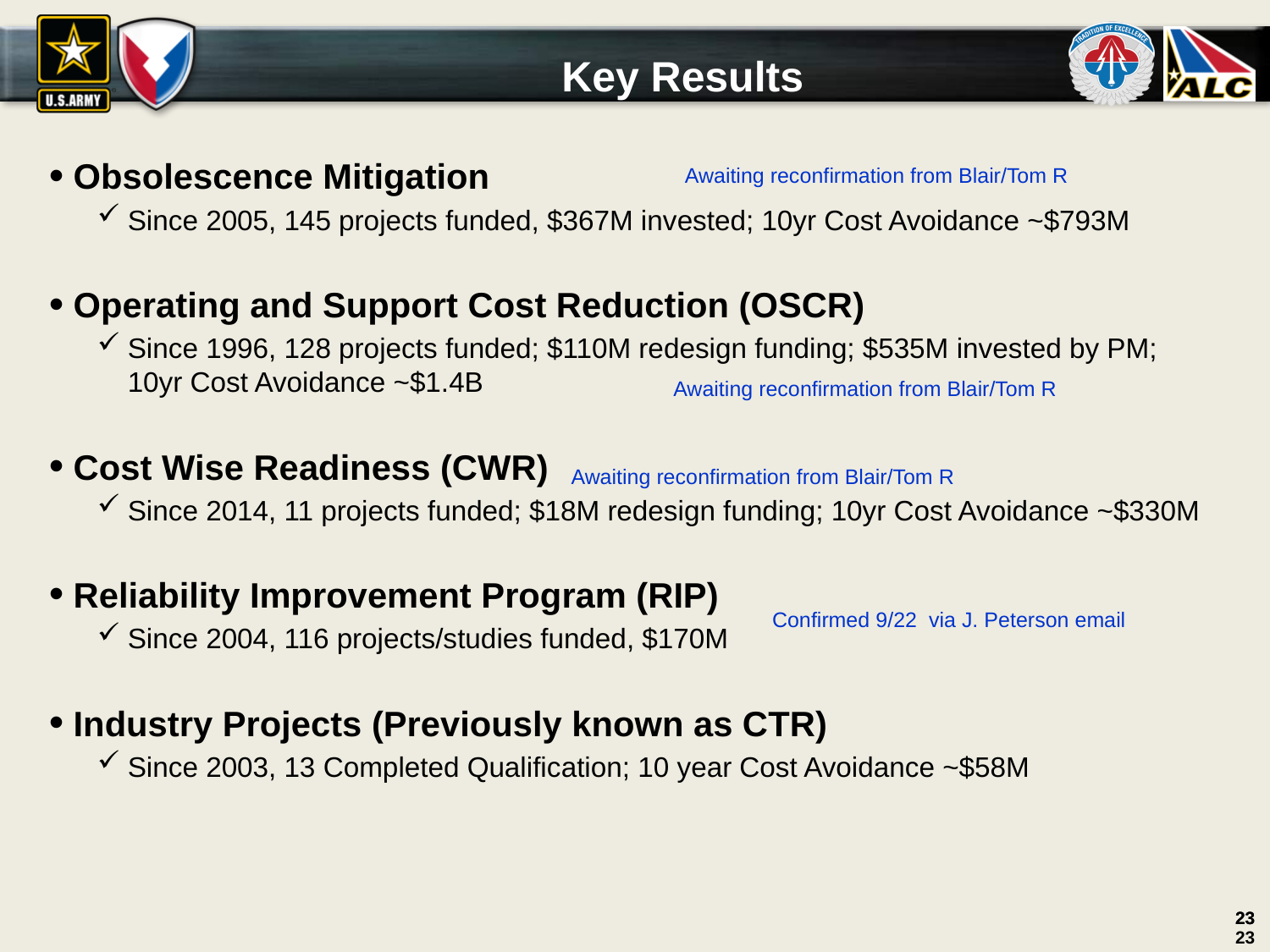

# Key Results
Obsolescence Mitigation
Since 2005, 145 projects funded, $367M invested; 10yr Cost Avoidance ~$793M

Operating and Support Cost Reduction (OSCR)
Since 1996, 128 projects funded; $110M redesign funding; $535M invested by PM; 10yr Cost Avoidance ~$1.4B

Cost Wise Readiness (CWR)
Since 2014, 11 projects funded; $18M redesign funding; 10yr Cost Avoidance ~$330M

Reliability Improvement Program (RIP)
Since 2004, 116 projects/studies funded, $170M

Industry Projects (Previously known as CTR)
Since 2003, 13 Completed Qualification; 10 year Cost Avoidance ~$58M
Awaiting reconfirmation from Blair/Tom R
Awaiting reconfirmation from Blair/Tom R
Awaiting reconfirmation from Blair/Tom R
Confirmed 9/22  via J. Peterson email
23